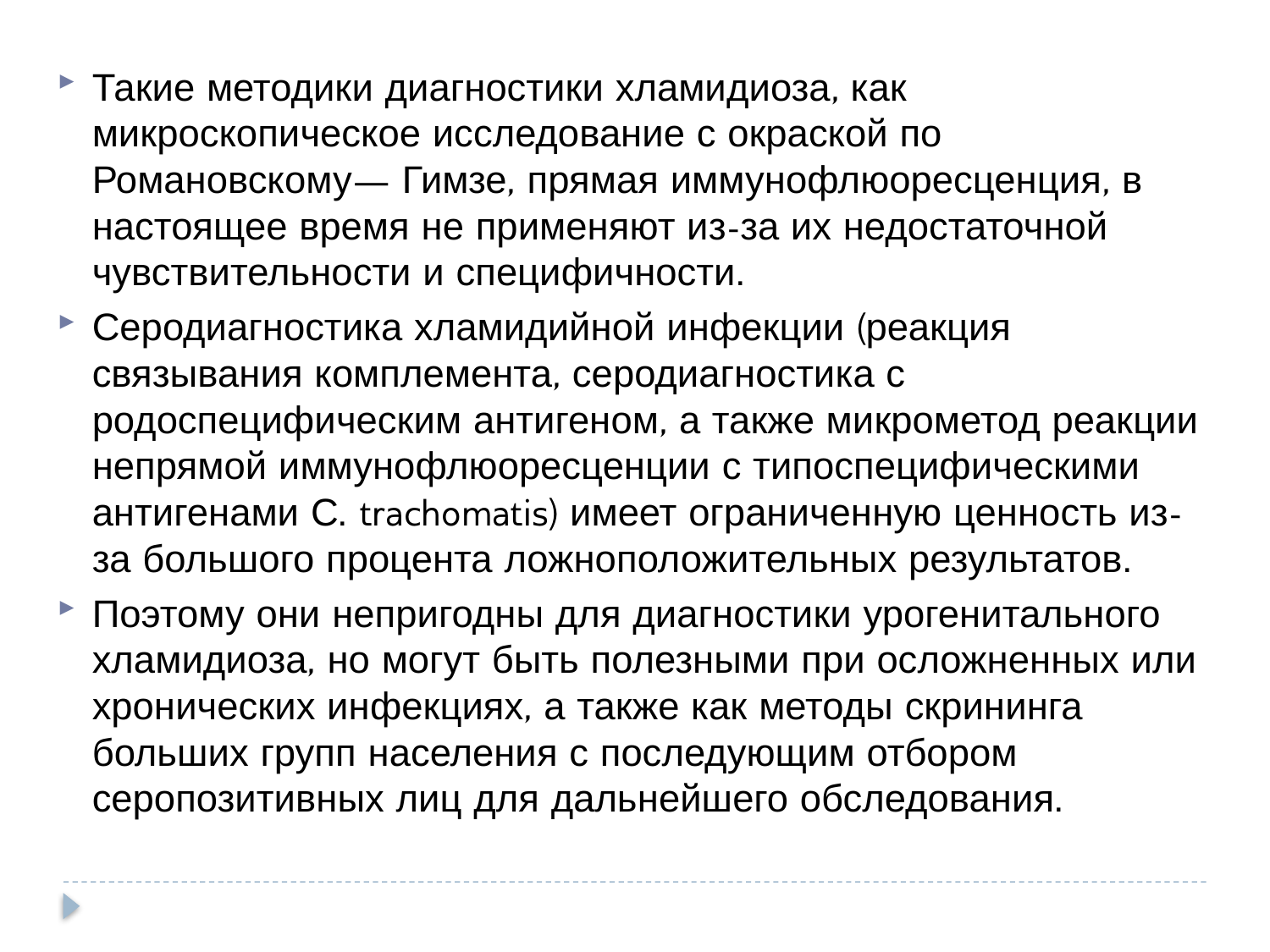

Такие методики диагностики хламидиоза, как микроскопическое исследование с окраской по Романовскому— Гимзе, прямая иммунофлюоресценция, в настоящее время не применяют из-за их недостаточной чувствительности и специфичности.
Серодиагностика хламидийной инфекции (реакция связывания комплемента, серодиагностика с родоспецифическим антигеном, а также микрометод реакции непрямой иммунофлюоресценции с типоспецифическими антигенами С. trachomatis) имеет ограниченную ценность из-за большого процента ложноположительных результатов.
Поэтому они непригодны для диагностики урогенитального хламидиоза, но могут быть полезными при осложненных или хронических инфекциях, а также как методы скрининга больших групп населения с последующим отбором серопозитивных лиц для дальнейшего обследования.